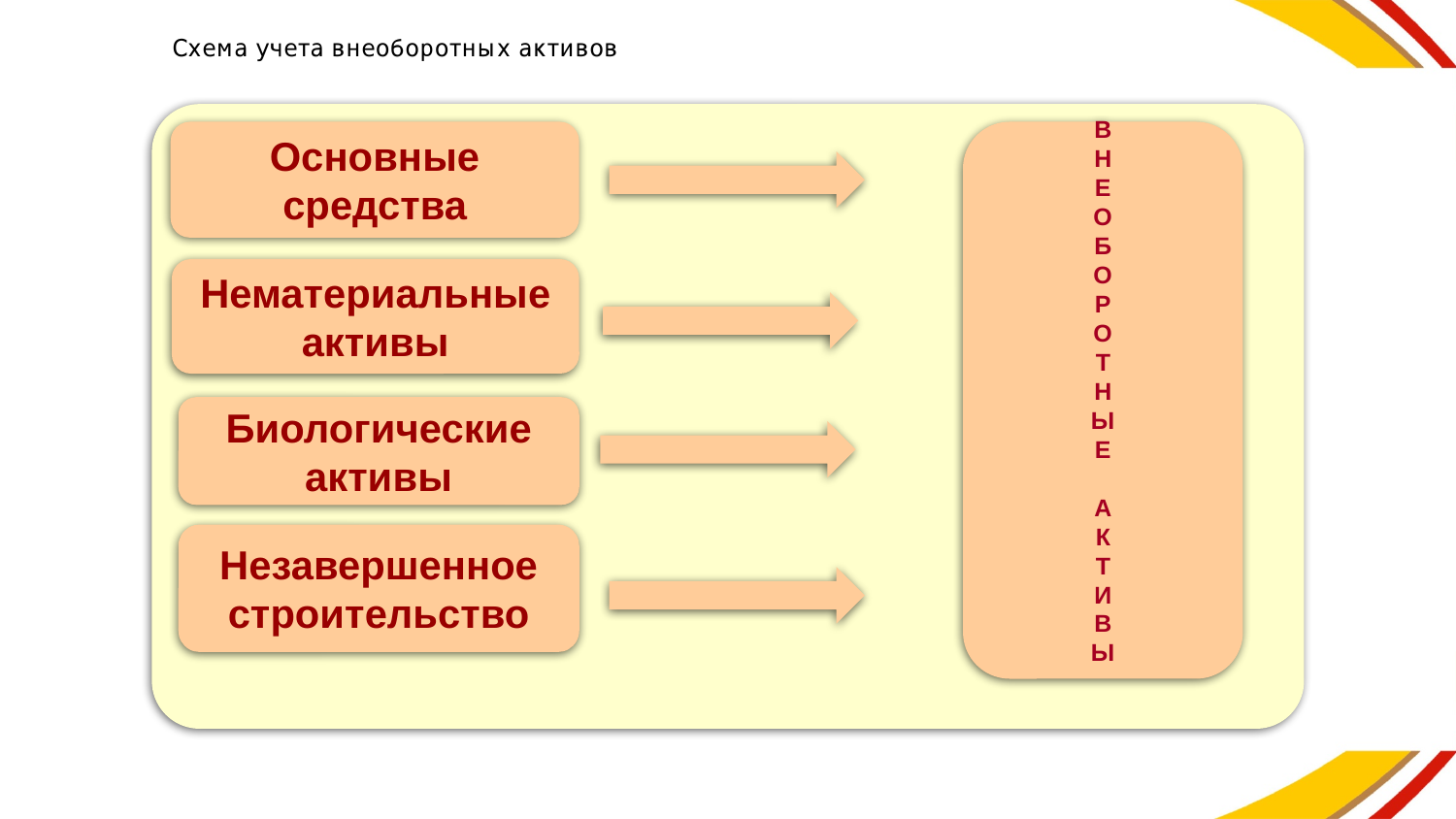

# Схема учета внеоборотных активов

Основные
средства

Нематериальные
активы

В
Н
Е
О
Б
О
Р
О
Т
Н
Ы
Е

А
К
Т
И
В
Ы

Биологические
активы

Незавершенное
строительство